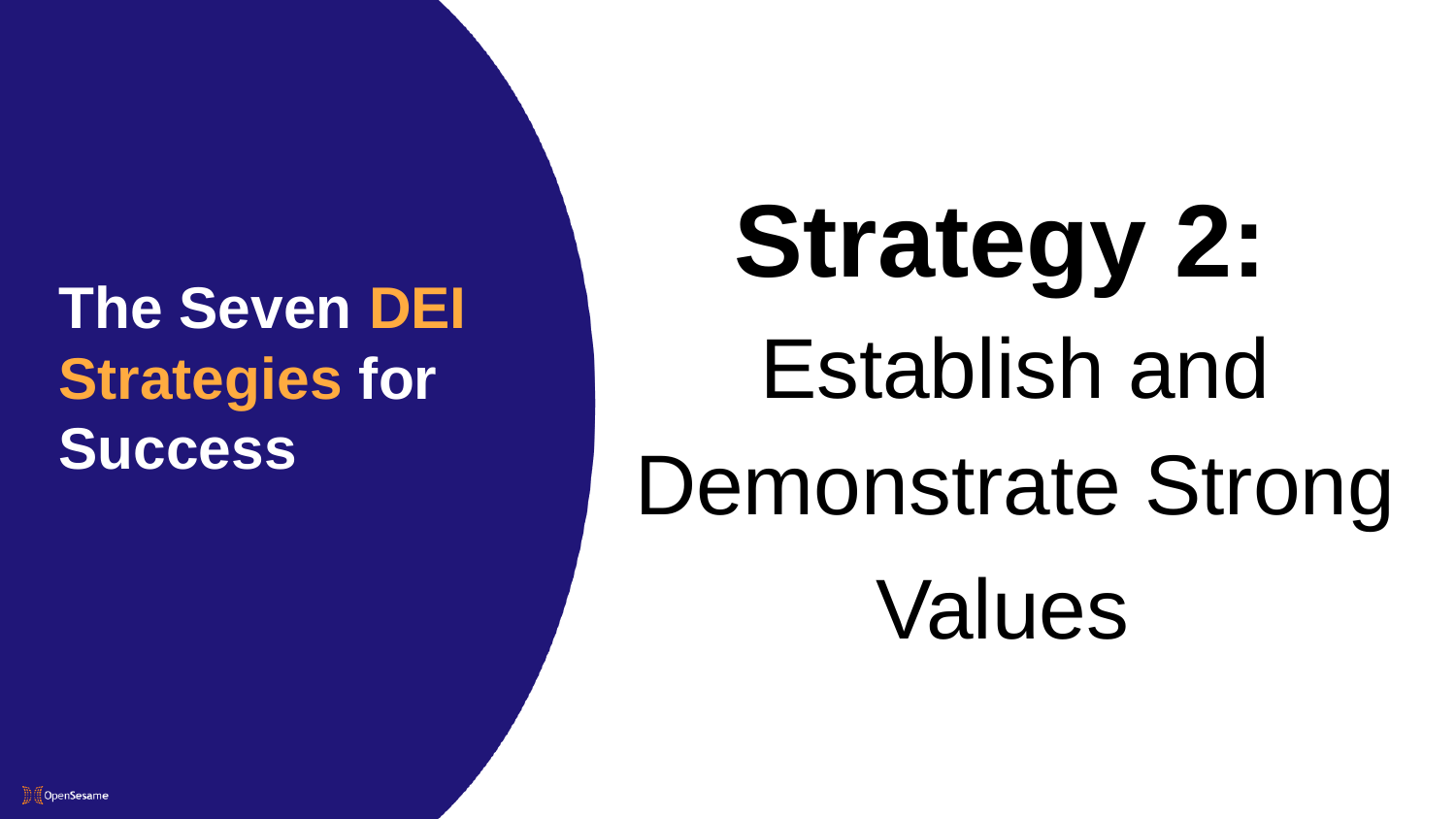

Strategy 2:
Establish and Demonstrate Strong Values
The Seven DEI Strategies for Success